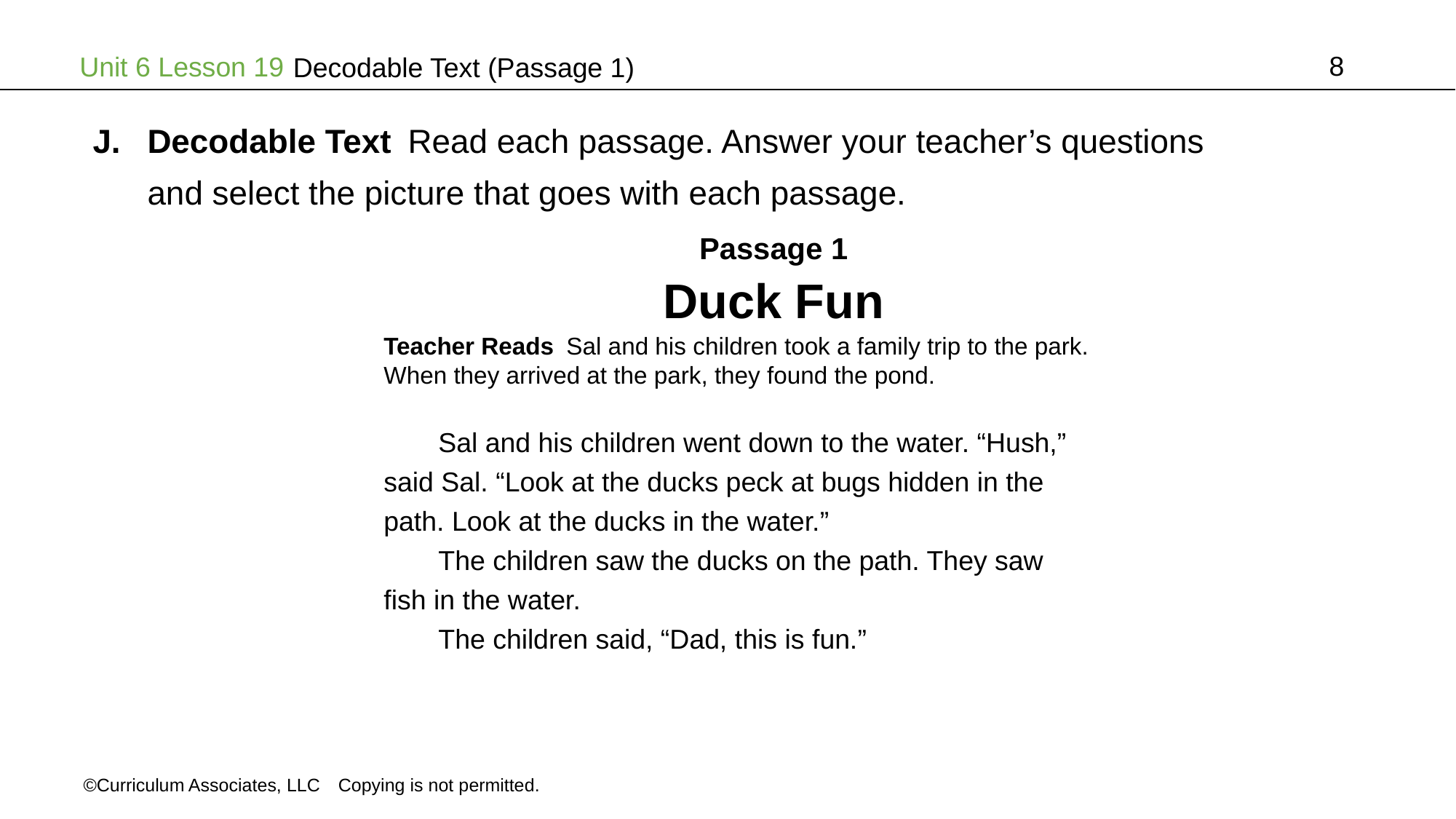

8
# Decodable Text (Passage 1)

Decodable Text Read each passage. Answer your teacher’s questions
and select the picture that goes with each passage.
Passage 1
Duck Fun
Teacher Reads Sal and his children took a family trip to the park.
When they arrived at the park, they found the pond.

Sal and his children went down to the water. “Hush,”
said Sal. “Look at the ducks peck at bugs hidden in the
path. Look at the ducks in the water.”
The children saw the ducks on the path. They saw
fish in the water.
The children said, “Dad, this is fun.”